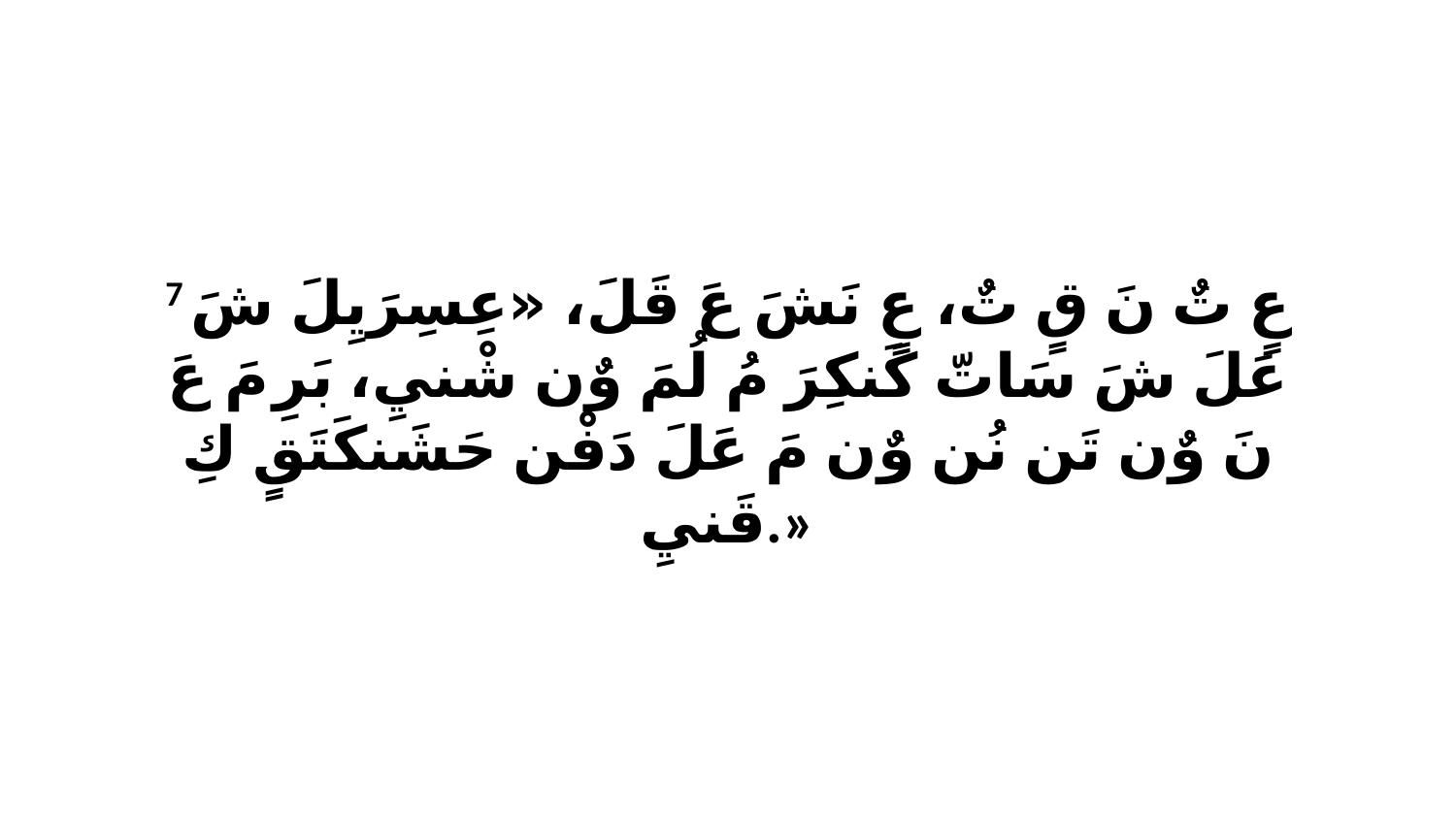

7 عٍ تٌ نَ قٍ تٌ، عٍ نَشَ عَ قَلَ، «عِسِرَيِلَ شَ عَلَ شَ سَاتّ كَنكِرَ مُ لُمَ وٌن شْنيِ، بَرِ مَ عَ نَ وٌن تَن نُن وٌن مَ عَلَ دَفْن حَشَنكَتَقٍ كِ قَنيِ.»